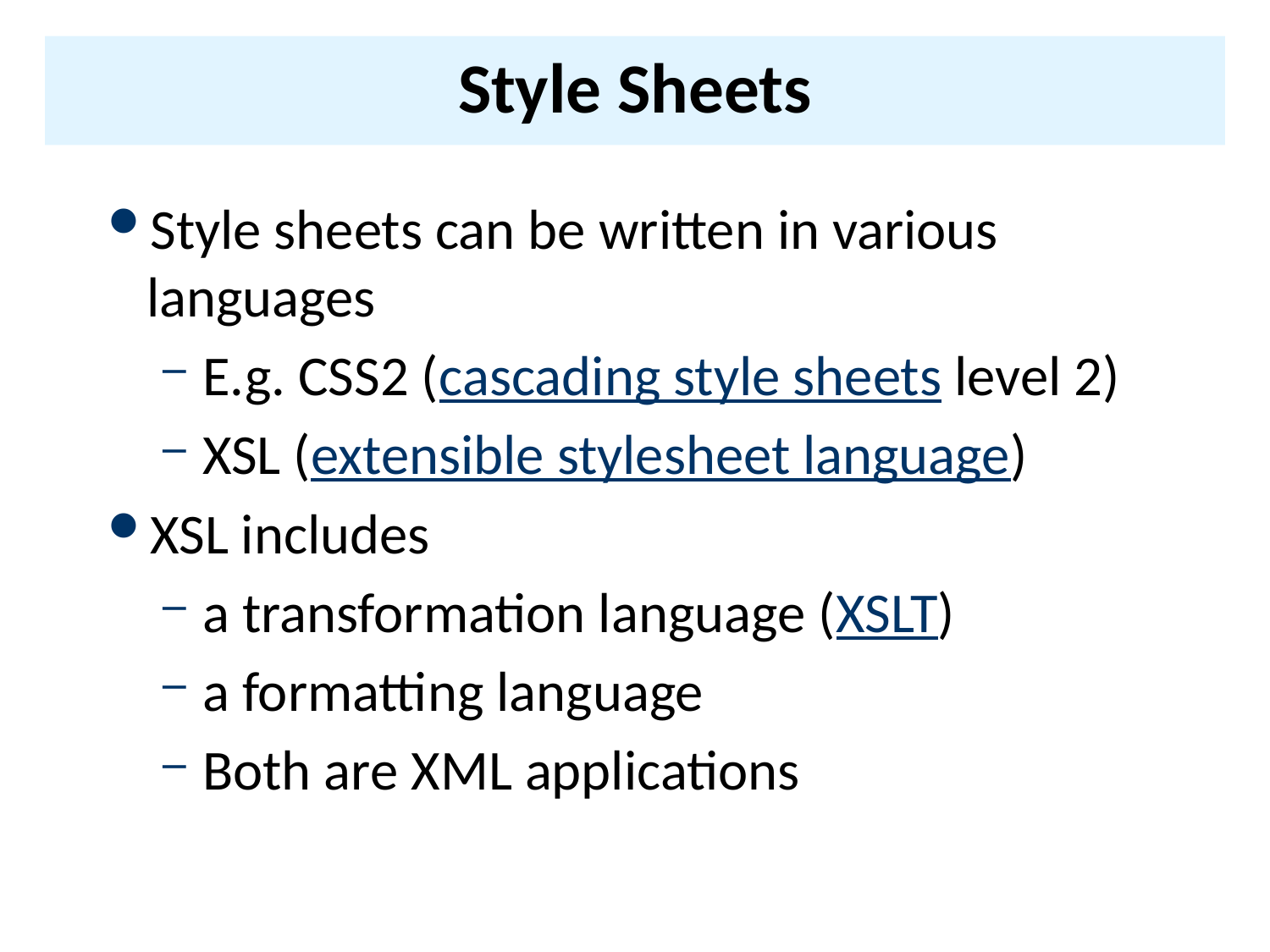

# Style Sheets
Style sheets can be written in various languages
E.g. CSS2 (cascading style sheets level 2)
XSL (extensible stylesheet language)
XSL includes
a transformation language (XSLT)
a formatting language
Both are XML applications